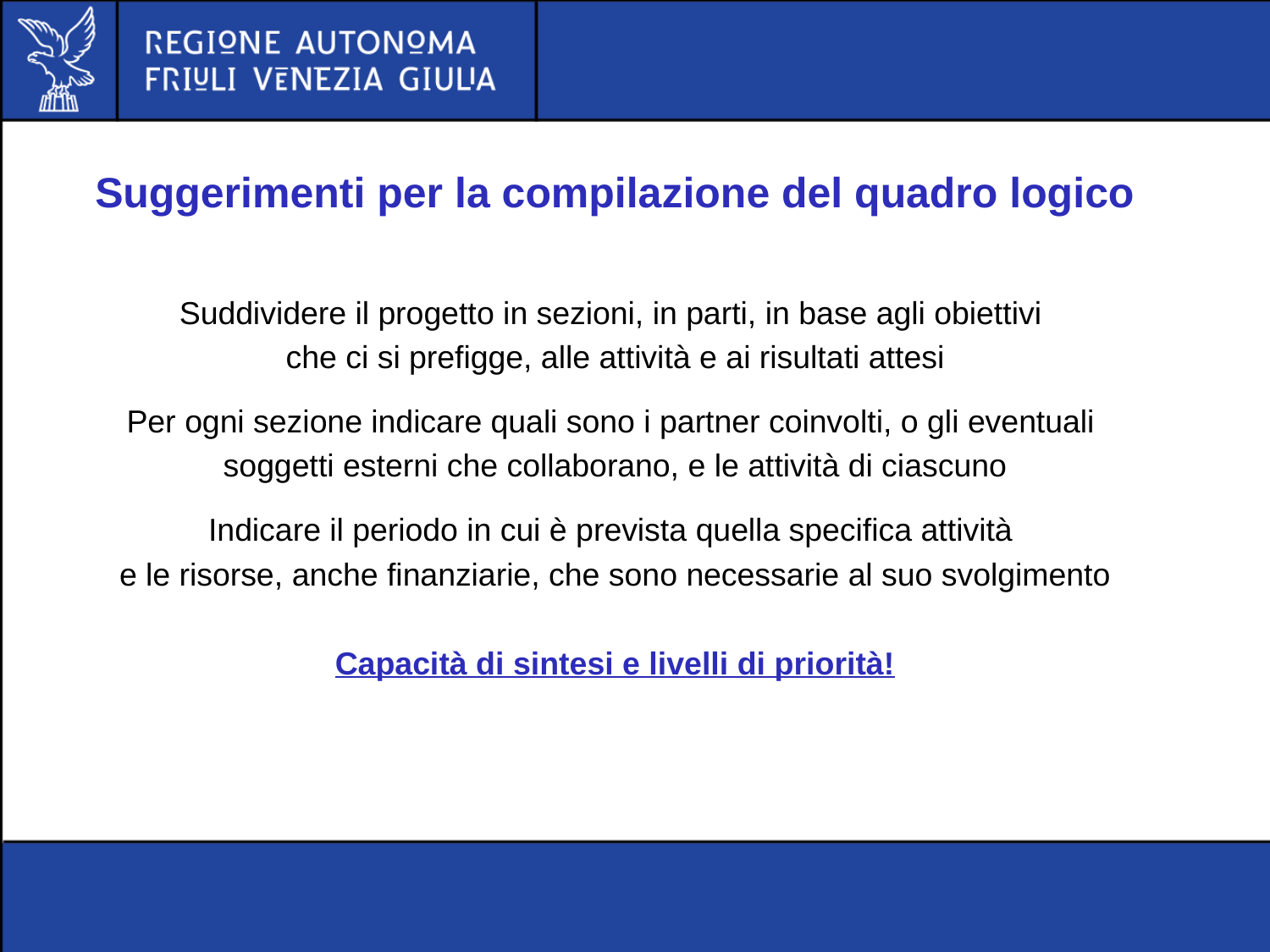

# Suggerimenti per la compilazione del quadro logico
Suddividere il progetto in sezioni, in parti, in base agli obiettivi
che ci si prefigge, alle attività e ai risultati attesi

Per ogni sezione indicare quali sono i partner coinvolti, o gli eventuali
soggetti esterni che collaborano, e le attività di ciascuno

Indicare il periodo in cui è prevista quella specifica attività
e le risorse, anche finanziarie, che sono necessarie al suo svolgimento

Capacità di sintesi e livelli di priorità!